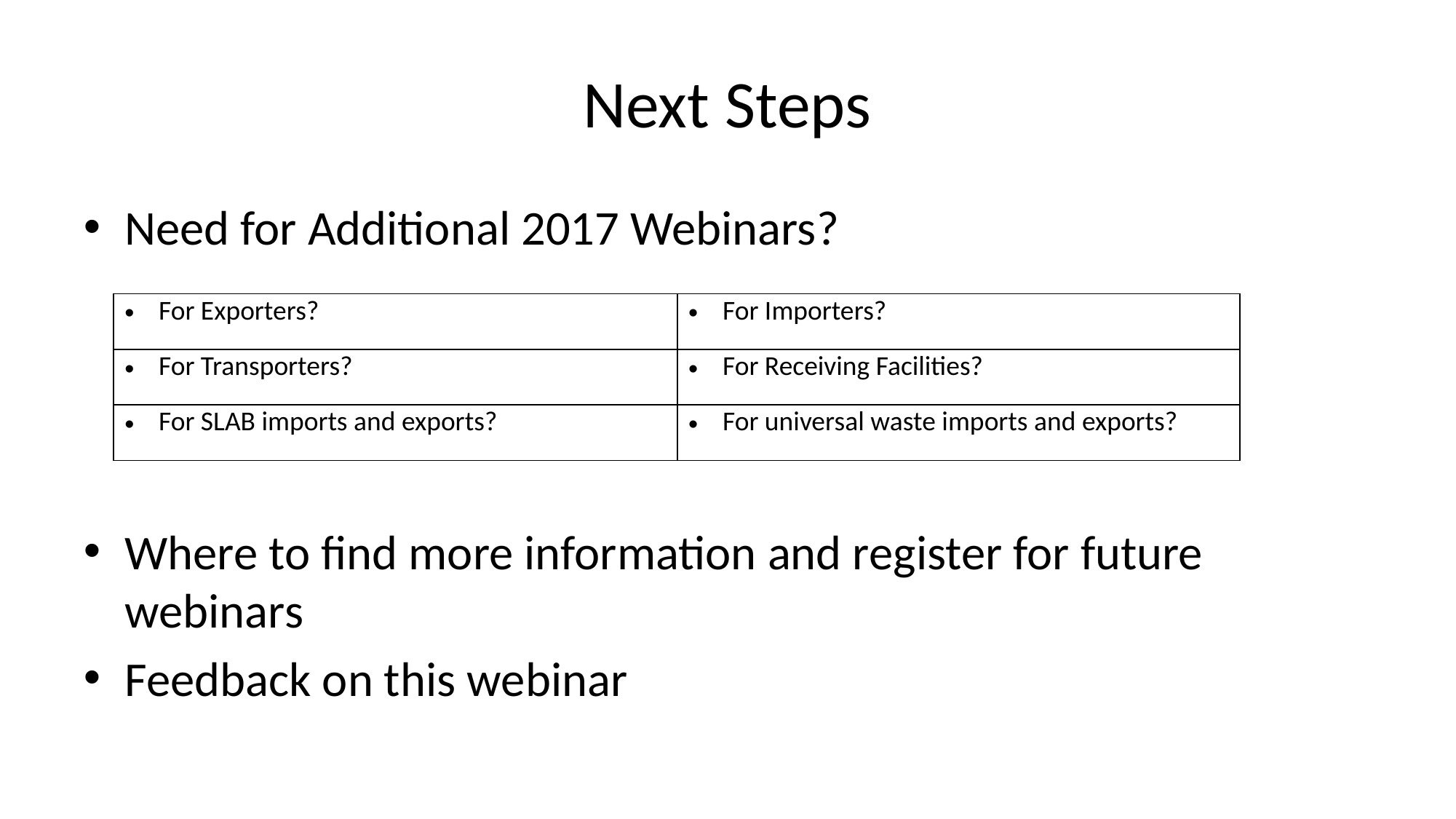

# Next Steps
Need for Additional 2017 Webinars?

Where to find more information and register for future webinars
Feedback on this webinar
| For Exporters? | For Importers? |
| --- | --- |
| For Transporters? | For Receiving Facilities? |
| For SLAB imports and exports? | For universal waste imports and exports? |